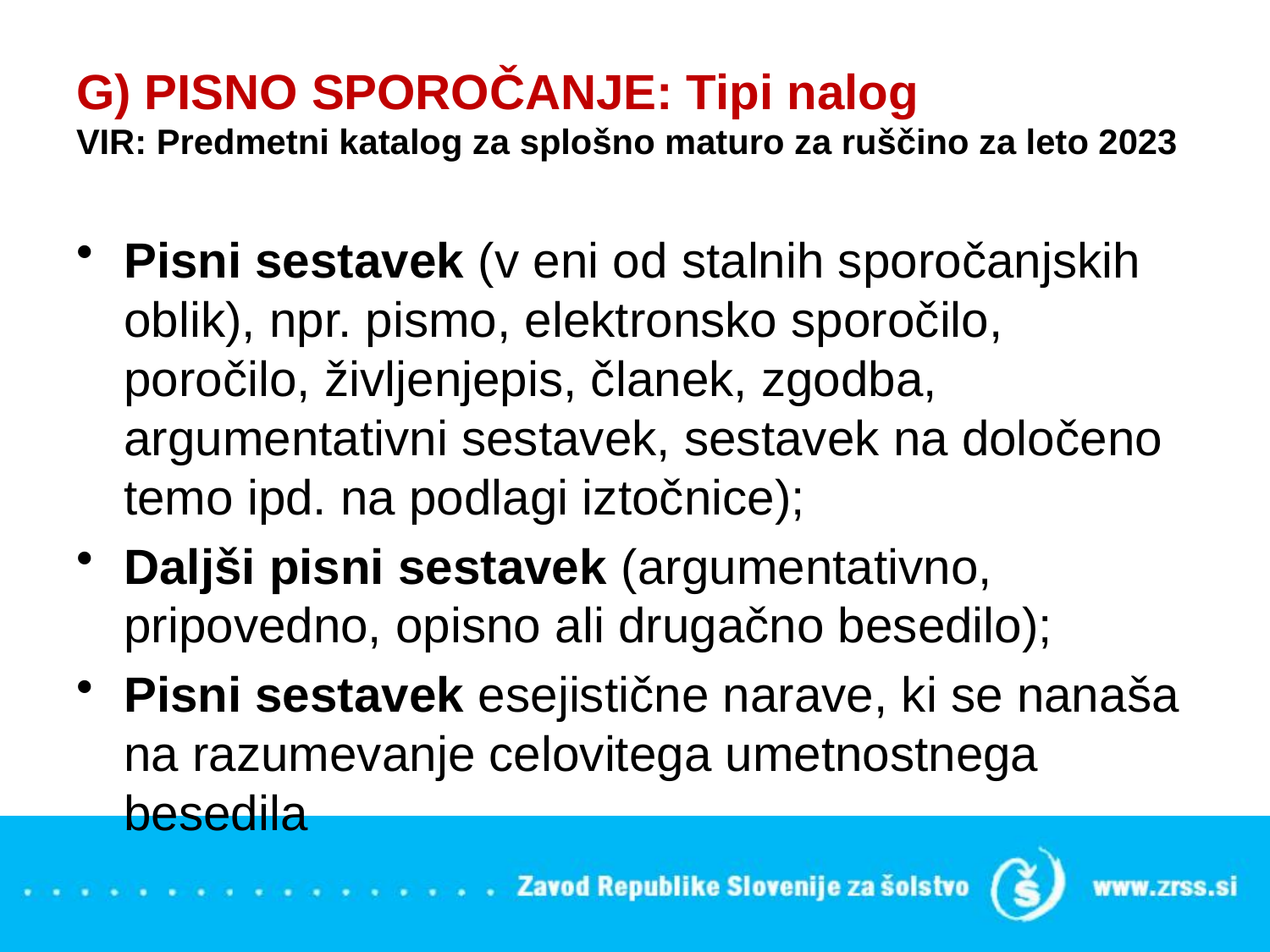

# G) PISNO SPOROČANJE: Tipi nalog VIR: Predmetni katalog za splošno maturo za ruščino za leto 2023
Pisni sestavek (v eni od stalnih sporočanjskih oblik), npr. pismo, elektronsko sporočilo, poročilo, življenjepis, članek, zgodba, argumentativni sestavek, sestavek na določeno temo ipd. na podlagi iztočnice);
Daljši pisni sestavek (argumentativno, pripovedno, opisno ali drugačno besedilo);
Pisni sestavek esejistične narave, ki se nanaša na razumevanje celovitega umetnostnega besedila